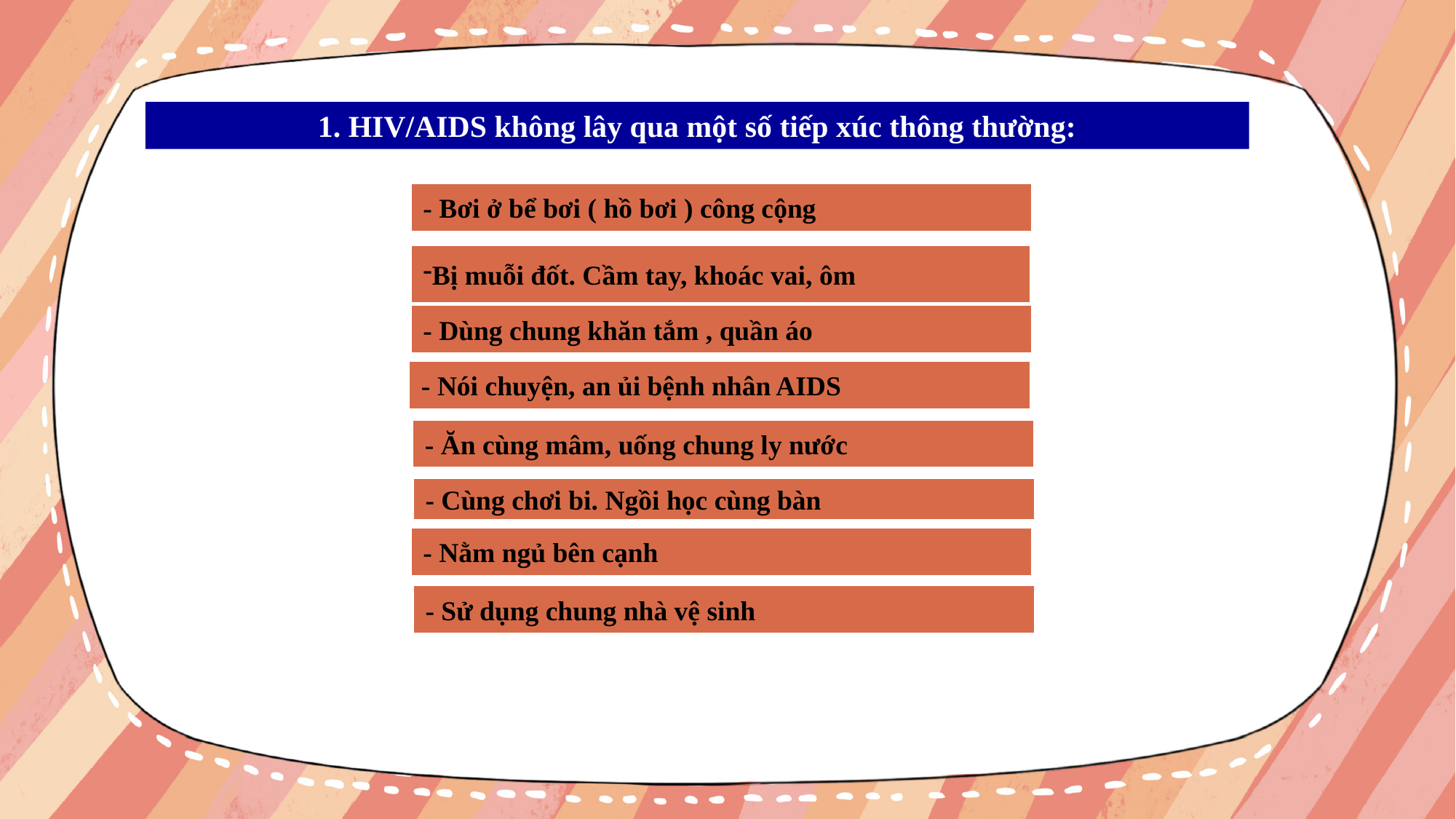

1. HIV/AIDS không lây qua một số tiếp xúc thông thường:
- Bơi ở bể bơi ( hồ bơi ) công cộng

Bị muỗi đốt. Cầm tay, khoác vai, ôm

- Dùng chung khăn tắm , quần áo
- Nói chuyện, an ủi bệnh nhân AIDS
- Ăn cùng mâm, uống chung ly nước
- Cùng chơi bi. Ngồi học cùng bàn
- Nằm ngủ bên cạnh
- Sử dụng chung nhà vệ sinh